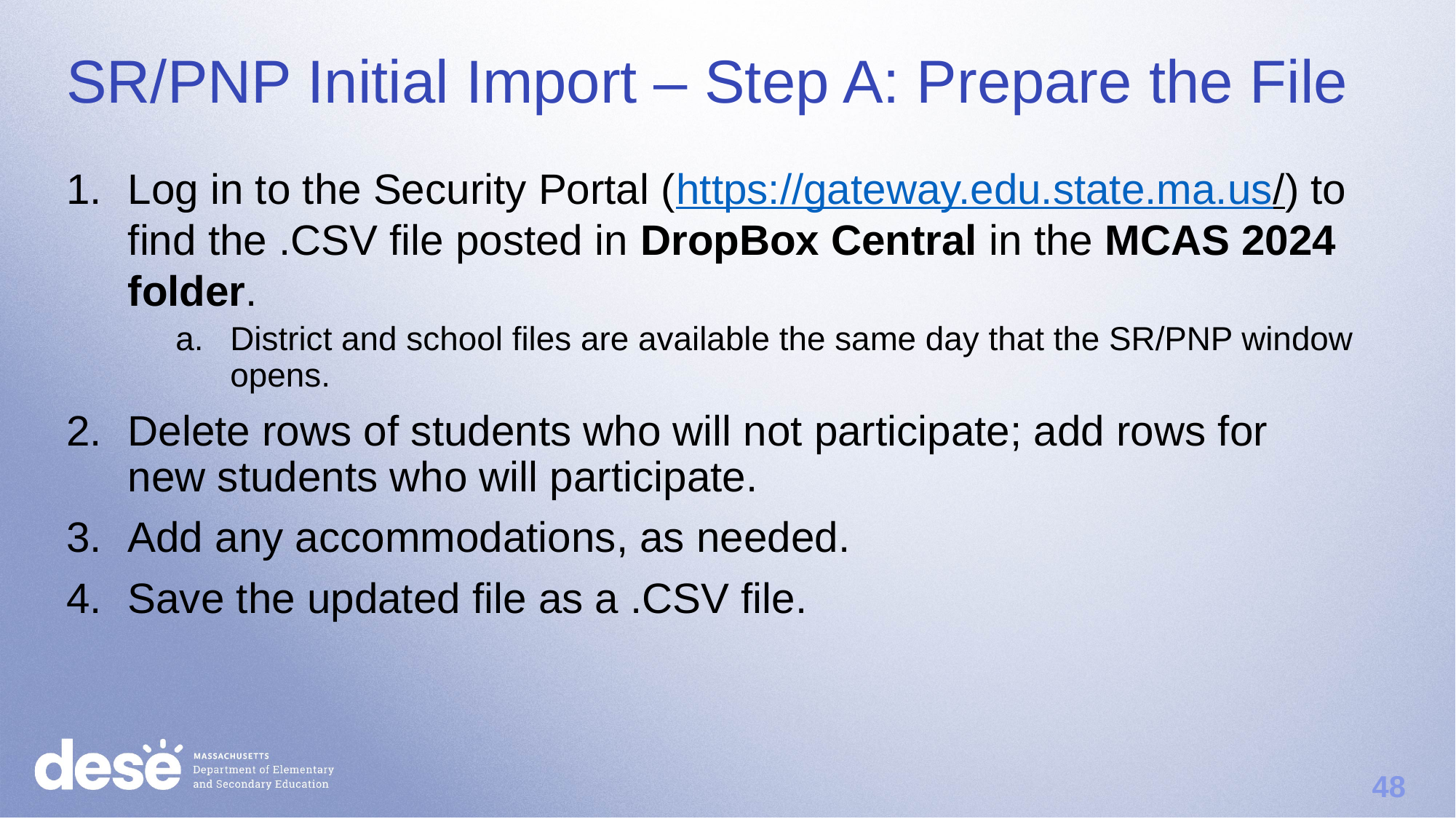

# SR/PNP Initial Import – Step A: Prepare the File
Log in to the Security Portal (https://gateway.edu.state.ma.us/) to find the .CSV file posted in DropBox Central in the MCAS 2024 folder.
District and school files are available the same day that the SR/PNP window opens.
Delete rows of students who will not participate; add rows for new students who will participate.
Add any accommodations, as needed.
Save the updated file as a .CSV file.